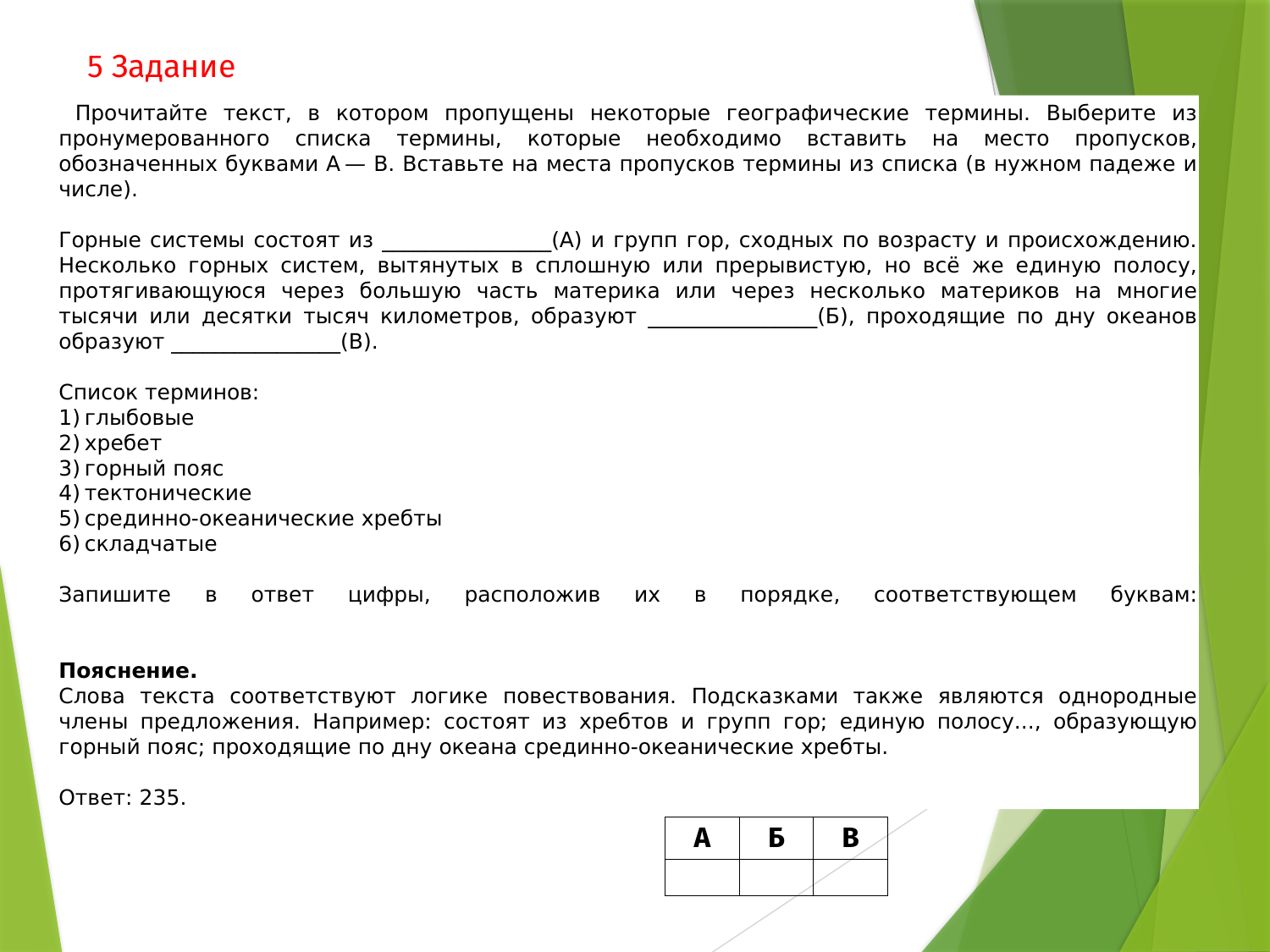

5 Задание
Прочитайте текст, в котором пропущены некоторые географические термины. Выберите из пронумерованного списка термины, которые необходимо вставить на место пропусков, обозначенных буквами А — В. Вставьте на места пропусков термины из списка (в нужном падеже и числе).

Горные системы состоят из ________________(А) и групп гор, сходных по возрасту и происхождению. Несколько горных систем, вытянутых в сплошную или прерывистую, но всё же единую полосу, протягивающуюся через большую часть материка или через несколько материков на многие тысячи или десятки тысяч километров, образуют ________________(Б), проходящие по дну океанов образуют ________________(В).

Список терминов:
1) глыбовые
2) хребет
3) горный пояс
4) тектонические
5) срединно-океанические хребты
6) складчатые

Запишите в ответ цифры, расположив их в порядке, соответствующем буквам:
Пояснение.
Слова текста соответствуют логике повествования. Подсказками также являются однородные члены предложения. Например: состоят из хребтов и групп гор; единую полосу..., образующую горный пояс; проходящие по дну океана срединно-океанические хребты.

Ответ: 235.
| А | Б | В |
| --- | --- | --- |
|  |  |  |